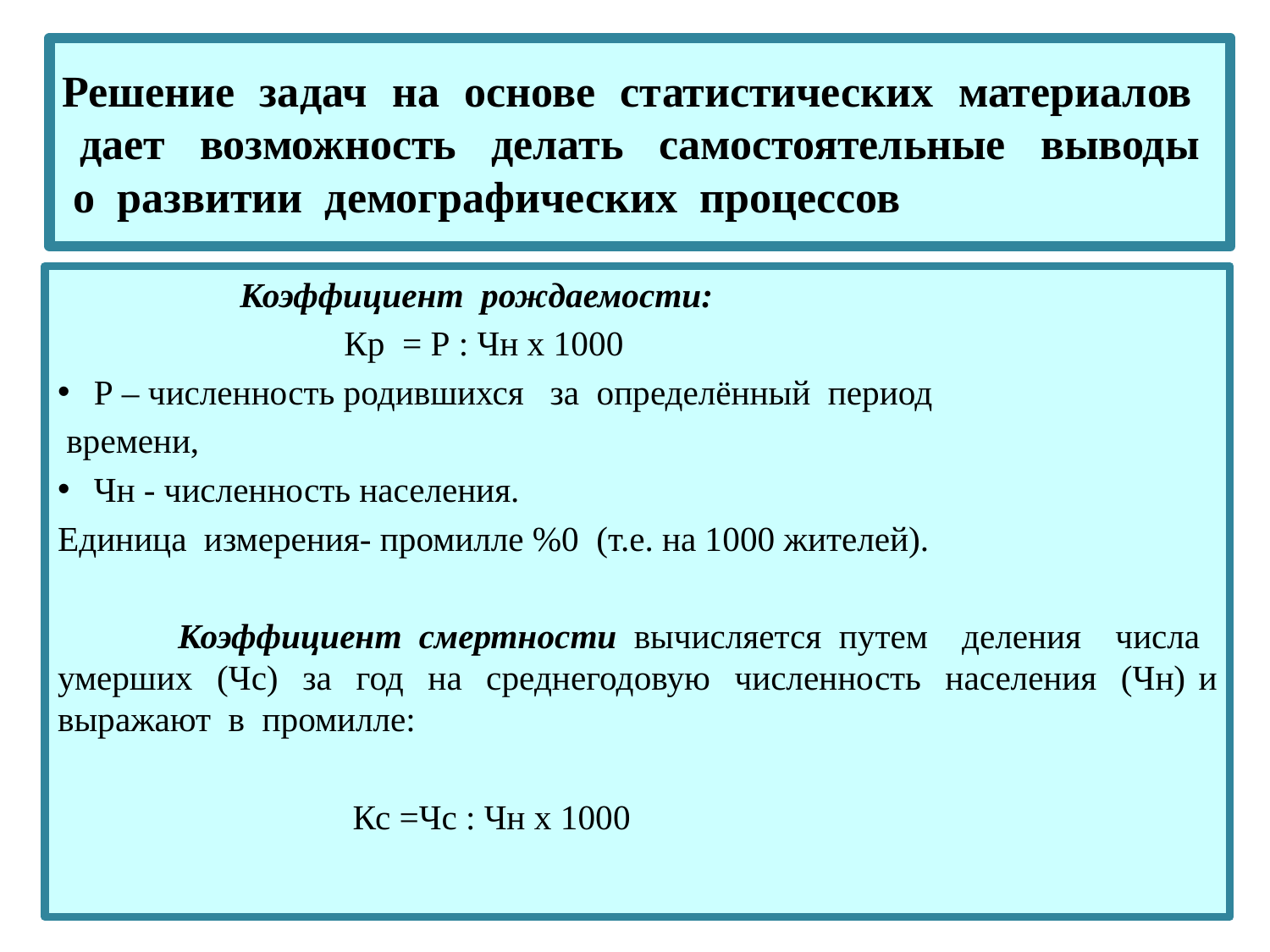

# Решение задач на основе статистических материалов дает  возможность  делать  самостоятельные  выводы о  развитии  демографических  процессов
                     Коэффициент  рождаемости:
                                 Кр  = Р : Чн х 1000
Р – численность родившихся   за  определённый  период
 времени,
Чн - численность населения.
Единица  измерения- промилле %0  (т.е. на 1000 жителей).

       Коэффициент смертности вычисляется путем  деления  числа  умерших  (Чс)  за  год  на  среднегодовую  численность  населения  (Чн) и выражают  в  промилле:

                                  Кс =Чс : Чн х 1000